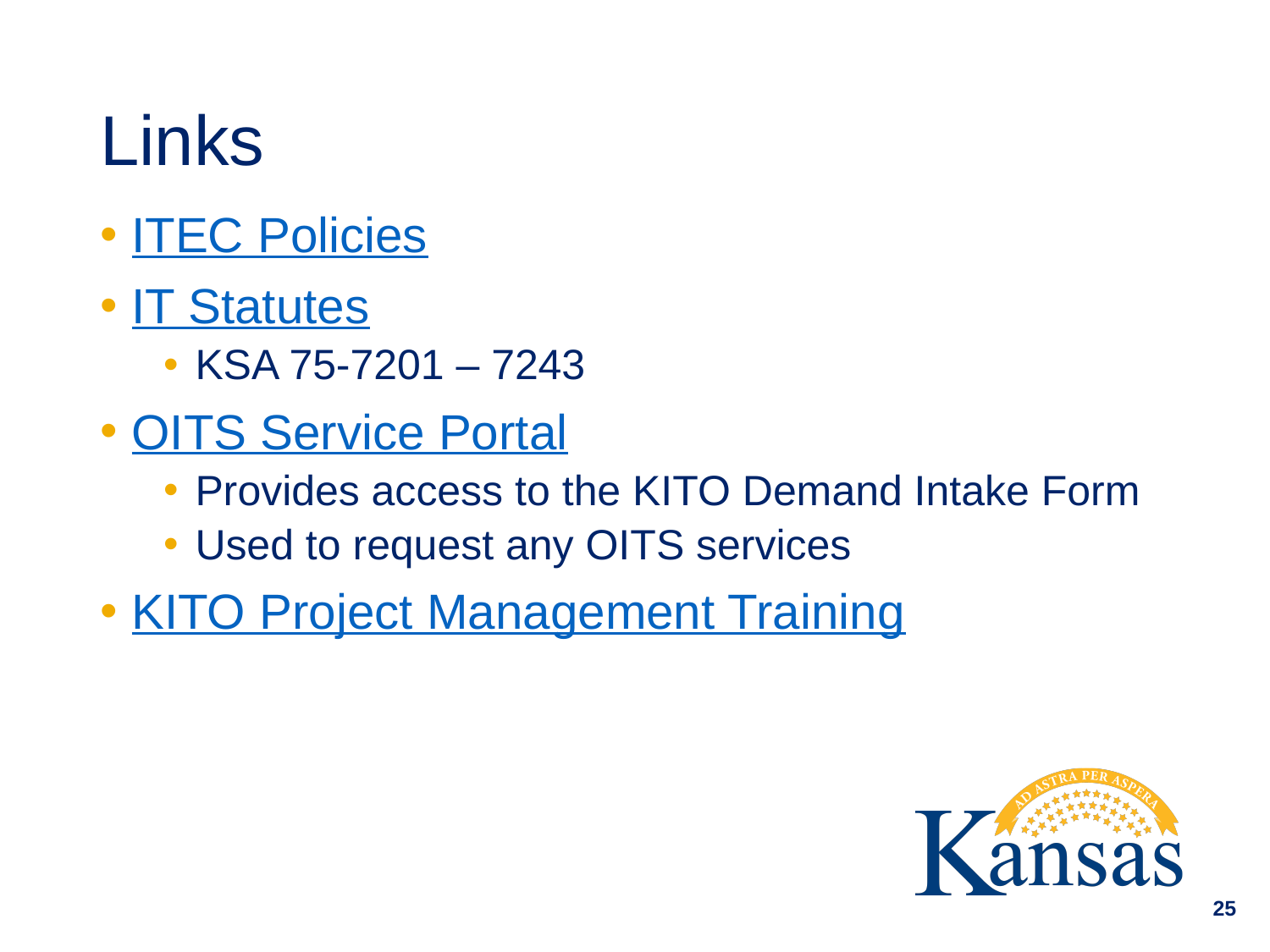

# Links
ITEC Policies
IT Statutes
KSA 75-7201 – 7243
OITS Service Portal
Provides access to the KITO Demand Intake Form
Used to request any OITS services
KITO Project Management Training
25